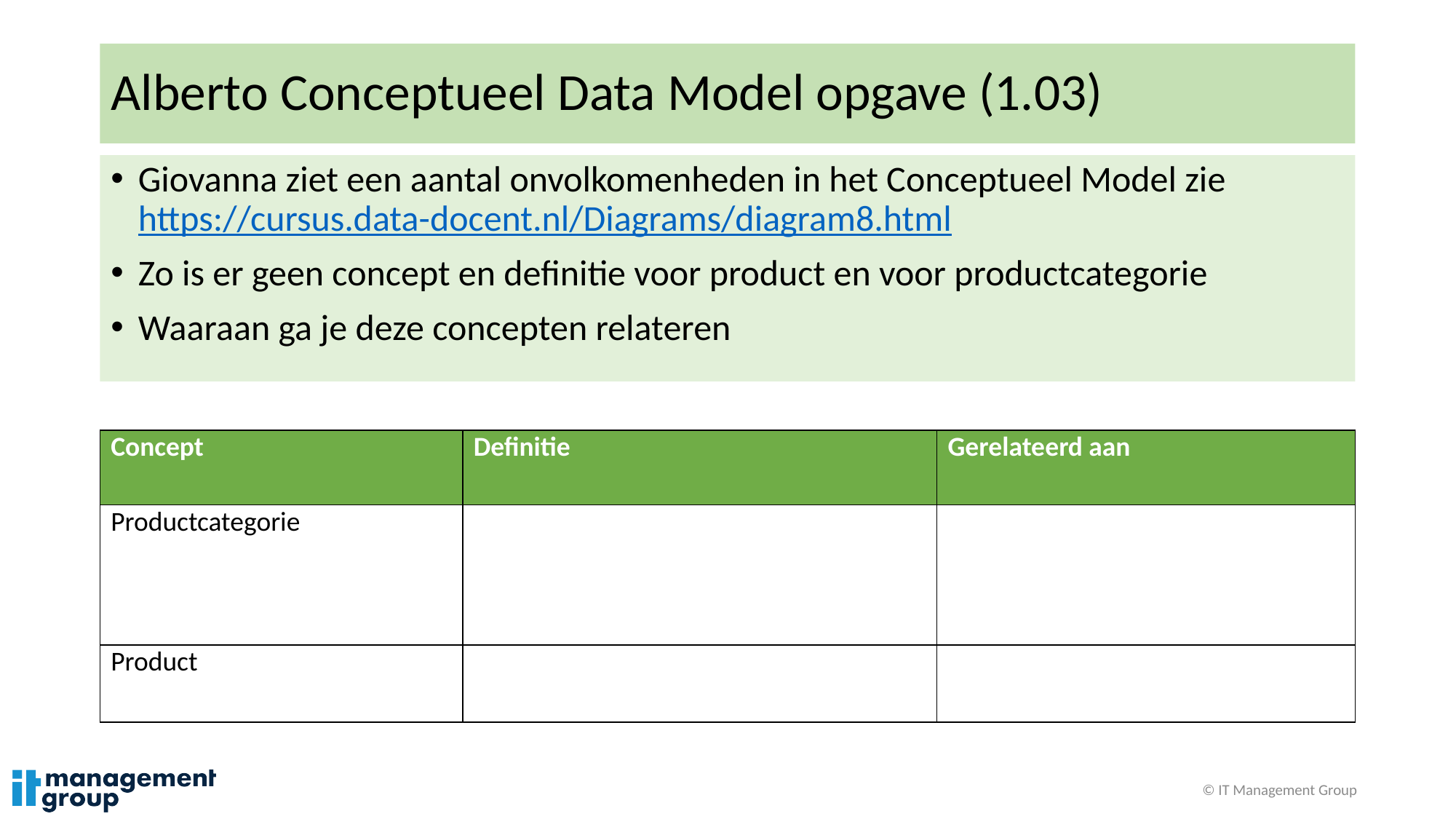

# Alberto Conceptueel Data Model opgave (1.03)
Giovanna ziet een aantal onvolkomenheden in het Conceptueel Model zie https://cursus.data-docent.nl/Diagrams/diagram8.html
Zo is er geen concept en definitie voor product en voor productcategorie
Waaraan ga je deze concepten relateren
| Concept | Definitie | Gerelateerd aan |
| --- | --- | --- |
| Productcategorie |  |  |
| Product |  |  |